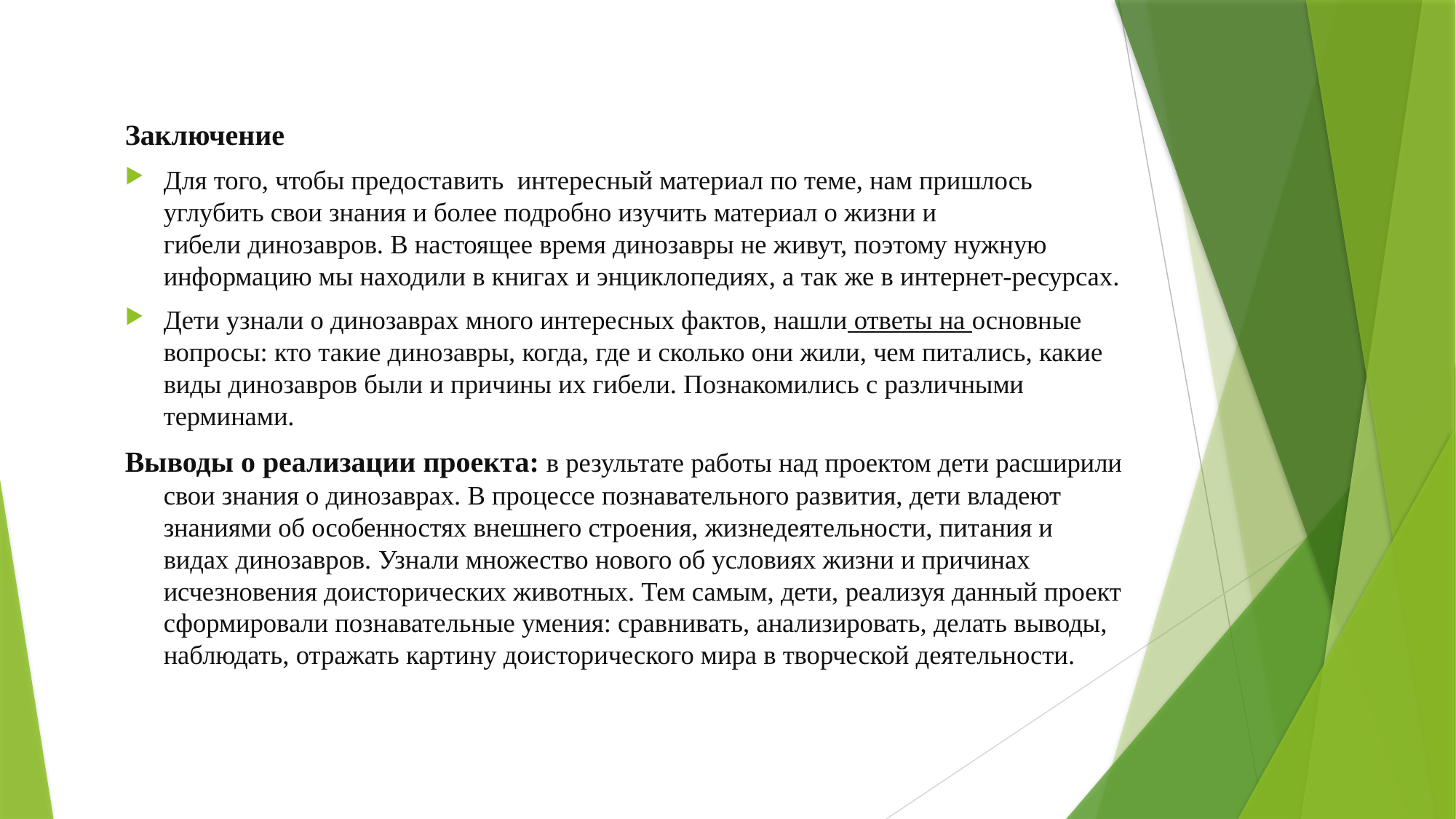

#
Заключение
Для того, чтобы предоставить  интересный материал по теме, нам пришлось углубить свои знания и более подробно изучить материал о жизни и гибели динозавров. В настоящее время динозавры не живут, поэтому нужную информацию мы находили в книгах и энциклопедиях, а так же в интернет-ресурсах.
Дети узнали о динозаврах много интересных фактов, нашли ответы на основные вопросы: кто такие динозавры, когда, где и сколько они жили, чем питались, какие виды динозавров были и причины их гибели. Познакомились с различными терминами.
Выводы о реализации проекта: в результате работы над проектом дети расширили свои знания о динозаврах. В процессе познавательного развития, дети владеют знаниями об особенностях внешнего строения, жизнедеятельности, питания и видах динозавров. Узнали множество нового об условиях жизни и причинах исчезновения доисторических животных. Тем самым, дети, реализуя данный проект  сформировали познавательные умения: сравнивать, анализировать, делать выводы, наблюдать, отражать картину доисторического мира в творческой деятельности.